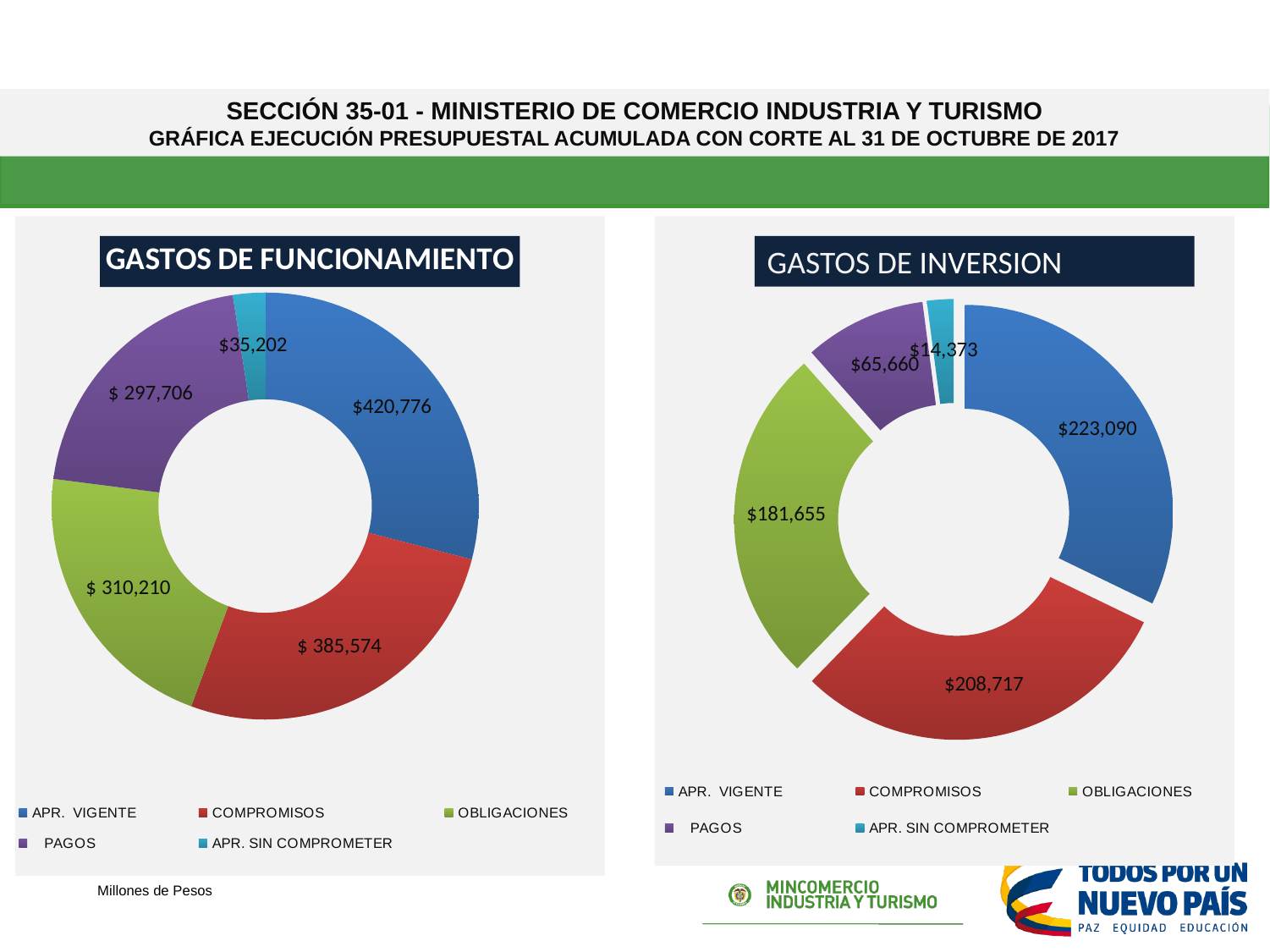

SECCIÓN 35-01 - MINISTERIO DE COMERCIO INDUSTRIA Y TURISMO
GRÁFICA EJECUCIÓN PRESUPUESTAL ACUMULADA CON CORTE AL 31 DE OCTUBRE DE 2017

### Chart:

| Category | GASTOS DE FUNCIONAMIENTO |
|---|---|
| APR.  VIGENTE | 420775.68 |
| COMPROMISOS       | 385574.12599 |
| OBLIGACIONES         | 310209.516078 |
|    PAGOS                          | 297705.585569 |
| APR. SIN COMPROMETER             | 35201.55401000002 |

### Chart

| Category | GASTOS DE INVERSION  |
|---|---|
| APR.  VIGENTE | 223089.920001 |
| COMPROMISOS       | 208716.694562 |
| OBLIGACIONES         | 181654.891626 |
|    PAGOS                          | 65659.805589 |
| APR. SIN COMPROMETER  | 14373.225439000002 |
GASTOS DE INVERSION
Millones de Pesos